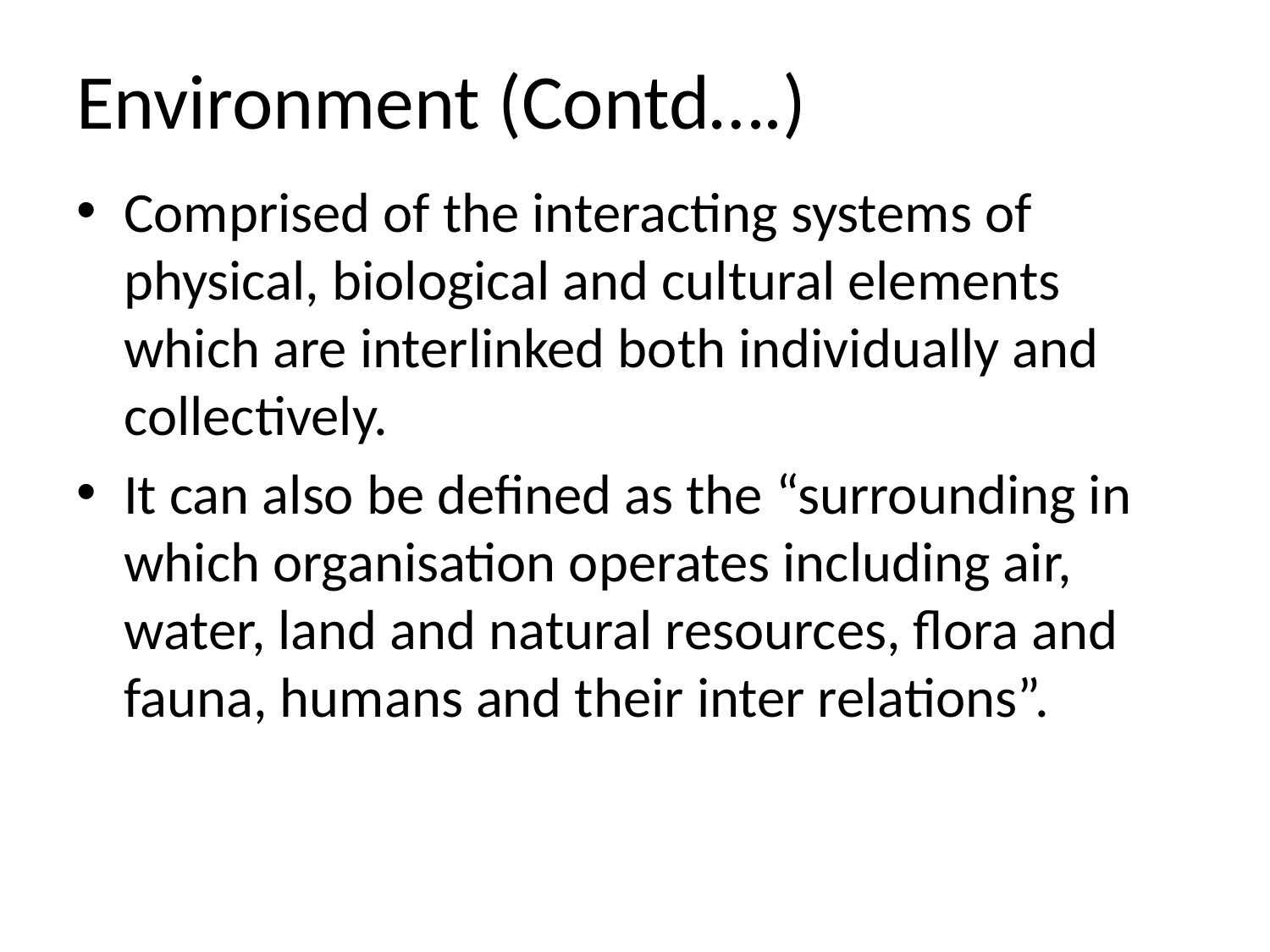

# Environment (Contd….)
Comprised of the interacting systems of physical, biological and cultural elements which are interlinked both individually and collectively.
It can also be defined as the “surrounding in which organisation operates including air, water, land and natural resources, flora and fauna, humans and their inter relations”.